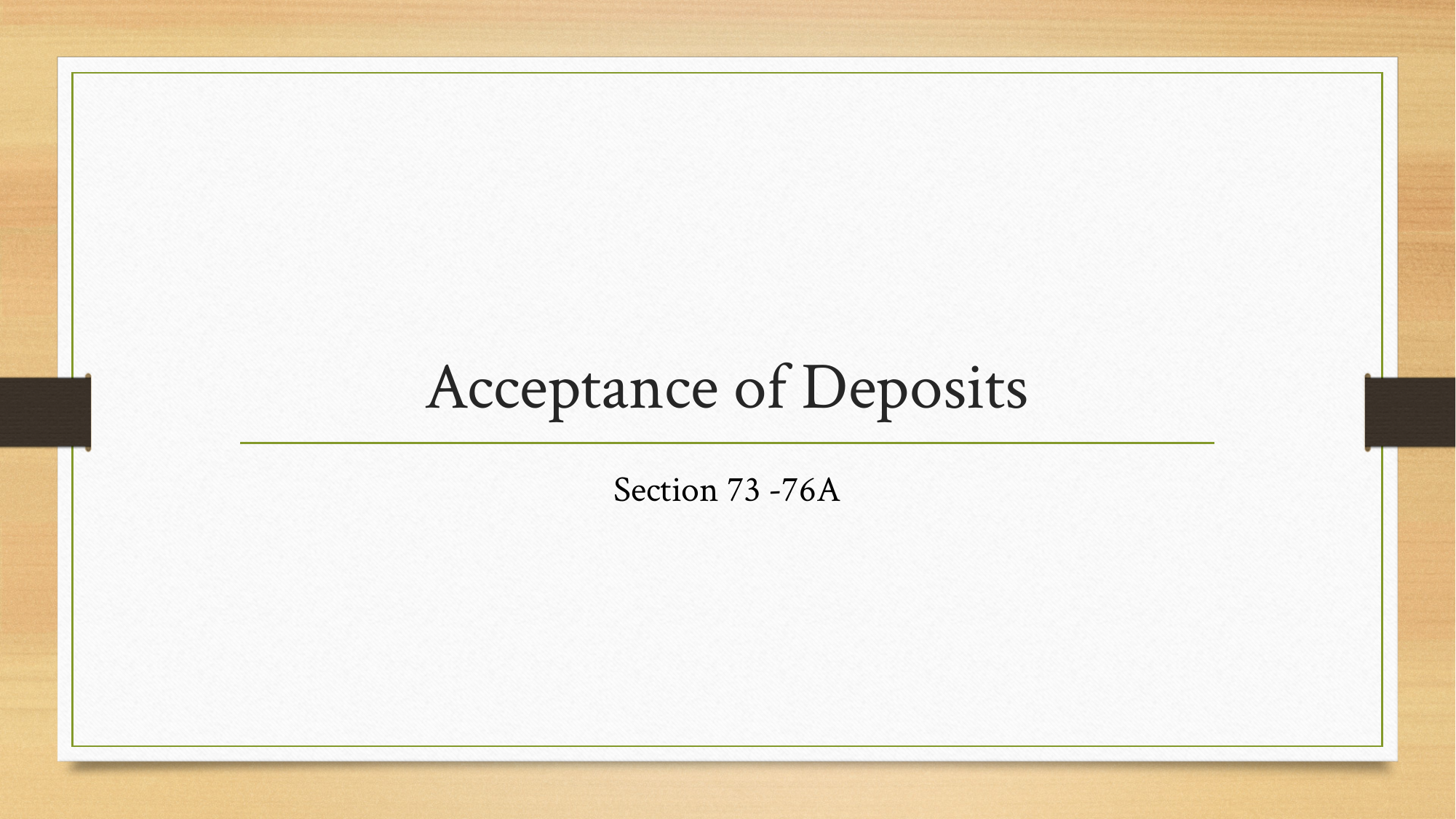

# Acceptance of Deposits
Section 73 -76A